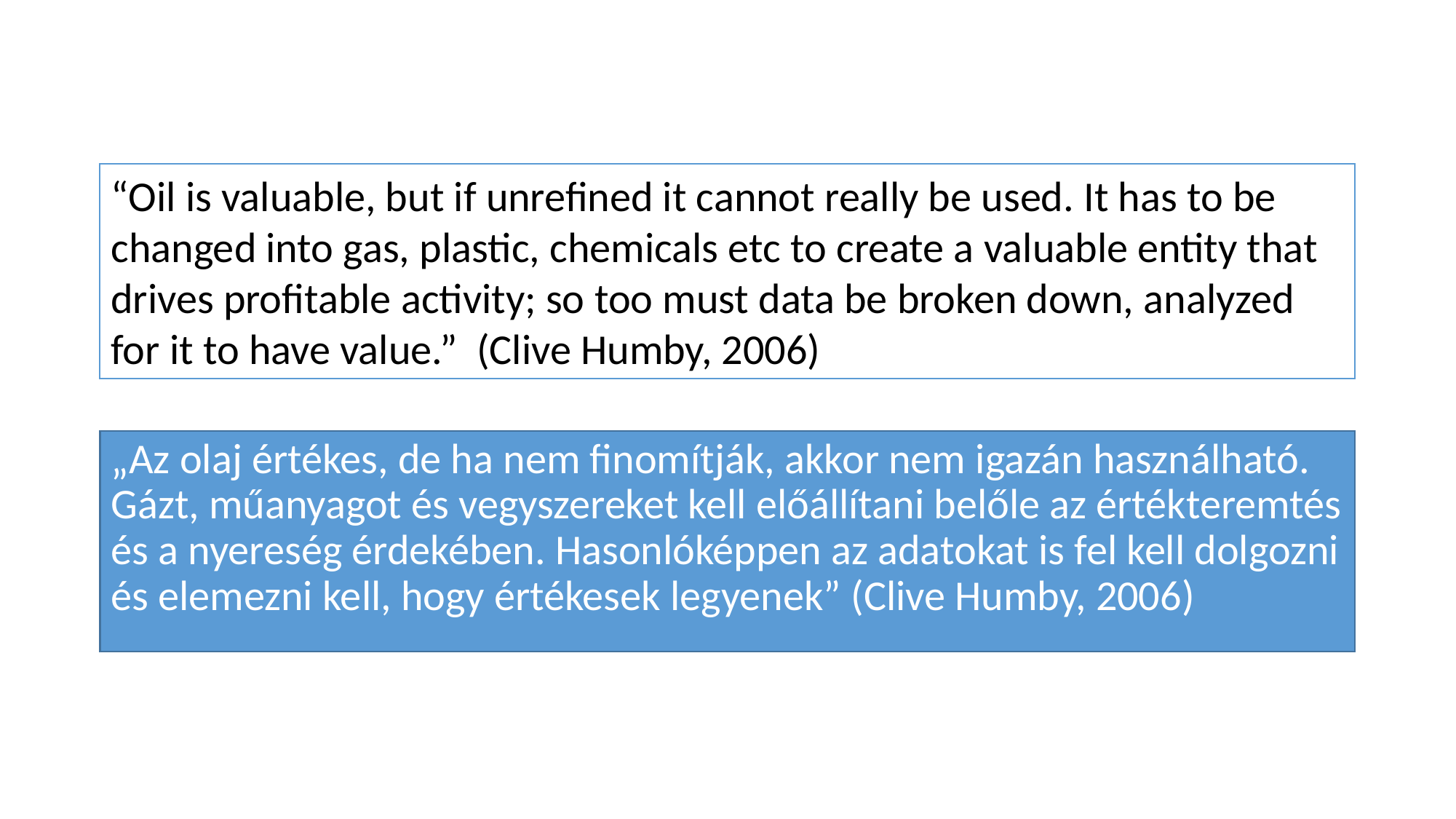

“Oil is valuable, but if unrefined it cannot really be used. It has to be changed into gas, plastic, chemicals etc to create a valuable entity that drives profitable activity; so too must data be broken down, analyzed for it to have value.”  (Clive Humby, 2006)
„Az olaj értékes, de ha nem finomítják, akkor nem igazán használható. Gázt, műanyagot és vegyszereket kell előállítani belőle az értékteremtés és a nyereség érdekében. Hasonlóképpen az adatokat is fel kell dolgozni és elemezni kell, hogy értékesek legyenek” (Clive Humby, 2006)